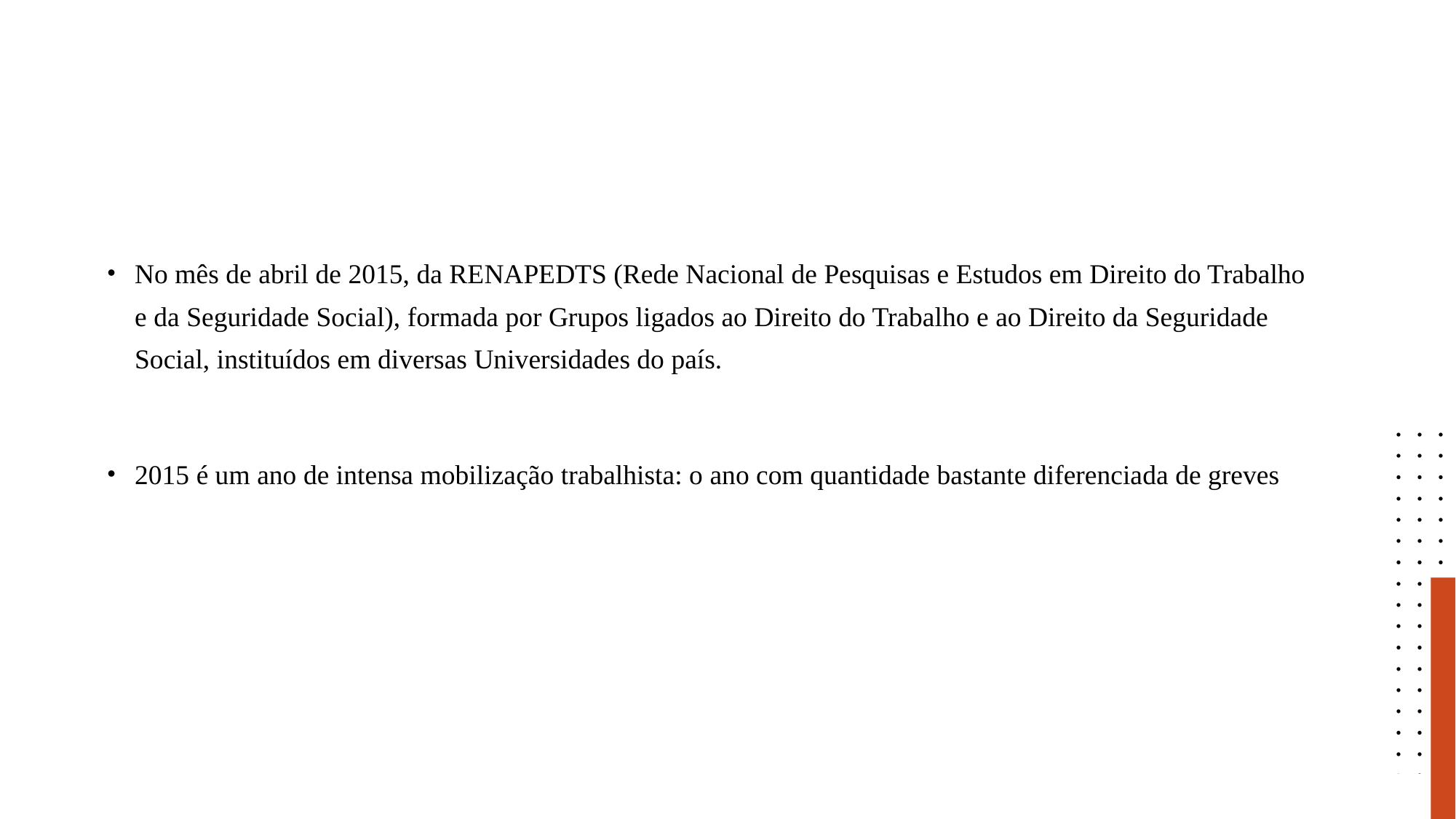

#
No mês de abril de 2015, da RENAPEDTS (Rede Nacional de Pesquisas e Estudos em Direito do Trabalho e da Seguridade Social), formada por Grupos ligados ao Direito do Trabalho e ao Direito da Seguridade Social, instituídos em diversas Universidades do país.

2015 é um ano de intensa mobilização trabalhista: o ano com quantidade bastante diferenciada de greves